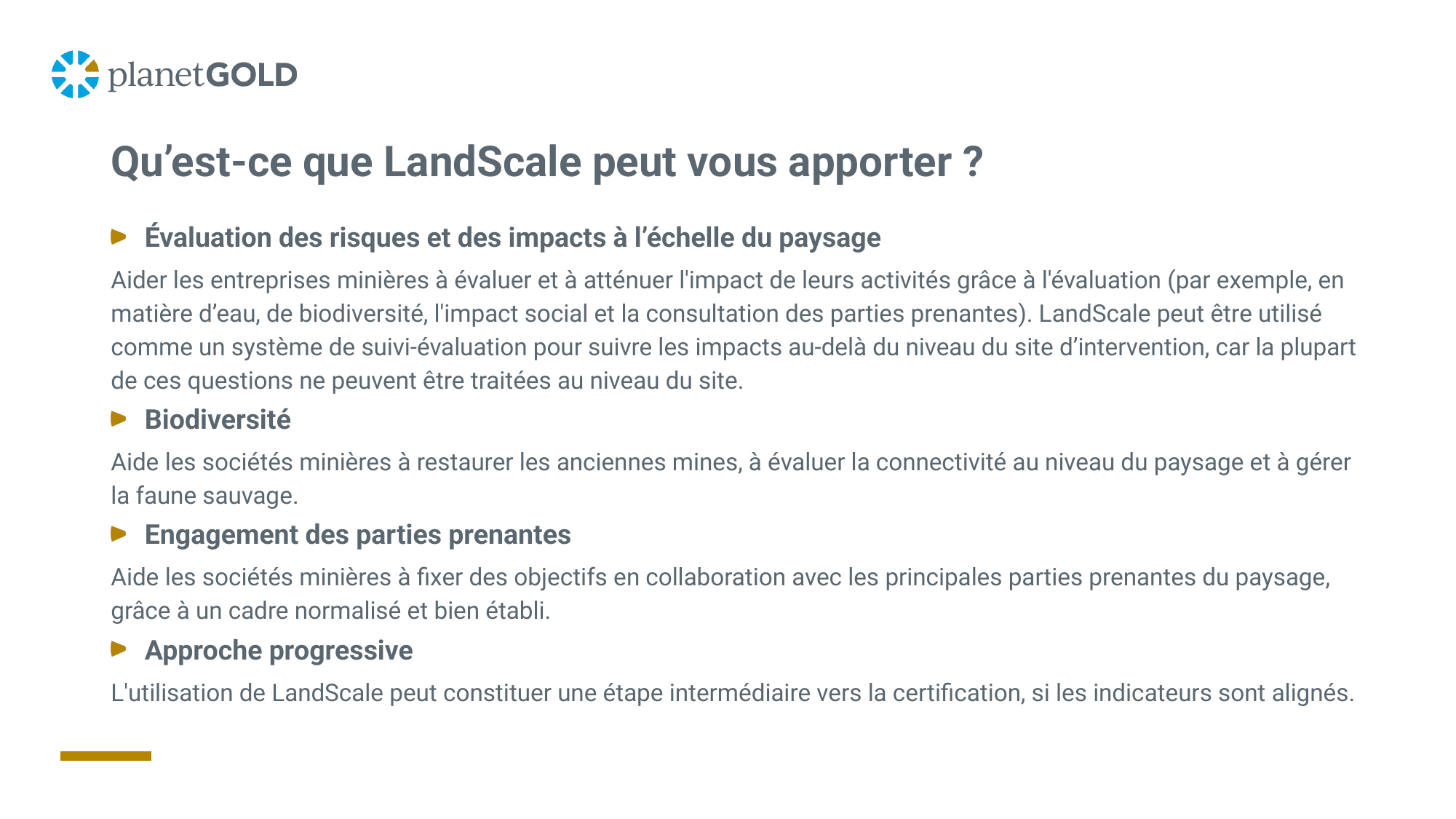

# Qu’est-ce que LandScale peut vous apporter ?
Évaluation des risques et des impacts à l’échelle du paysage
Aider les entreprises minières à évaluer et à atténuer l'impact de leurs activités grâce à l'évaluation (par exemple, en matière d’eau, de biodiversité, l'impact social et la consultation des parties prenantes). LandScale peut être utilisé comme un système de suivi-évaluation pour suivre les impacts au-delà du niveau du site d’intervention, car la plupart de ces questions ne peuvent être traitées au niveau du site.
Biodiversité
Aide les sociétés minières à restaurer les anciennes mines, à évaluer la connectivité au niveau du paysage et à gérer la faune sauvage.
Engagement des parties prenantes
Aide les sociétés minières à fixer des objectifs en collaboration avec les principales parties prenantes du paysage, grâce à un cadre normalisé et bien établi.
Approche progressive
L'utilisation de LandScale peut constituer une étape intermédiaire vers la certification, si les indicateurs sont alignés.